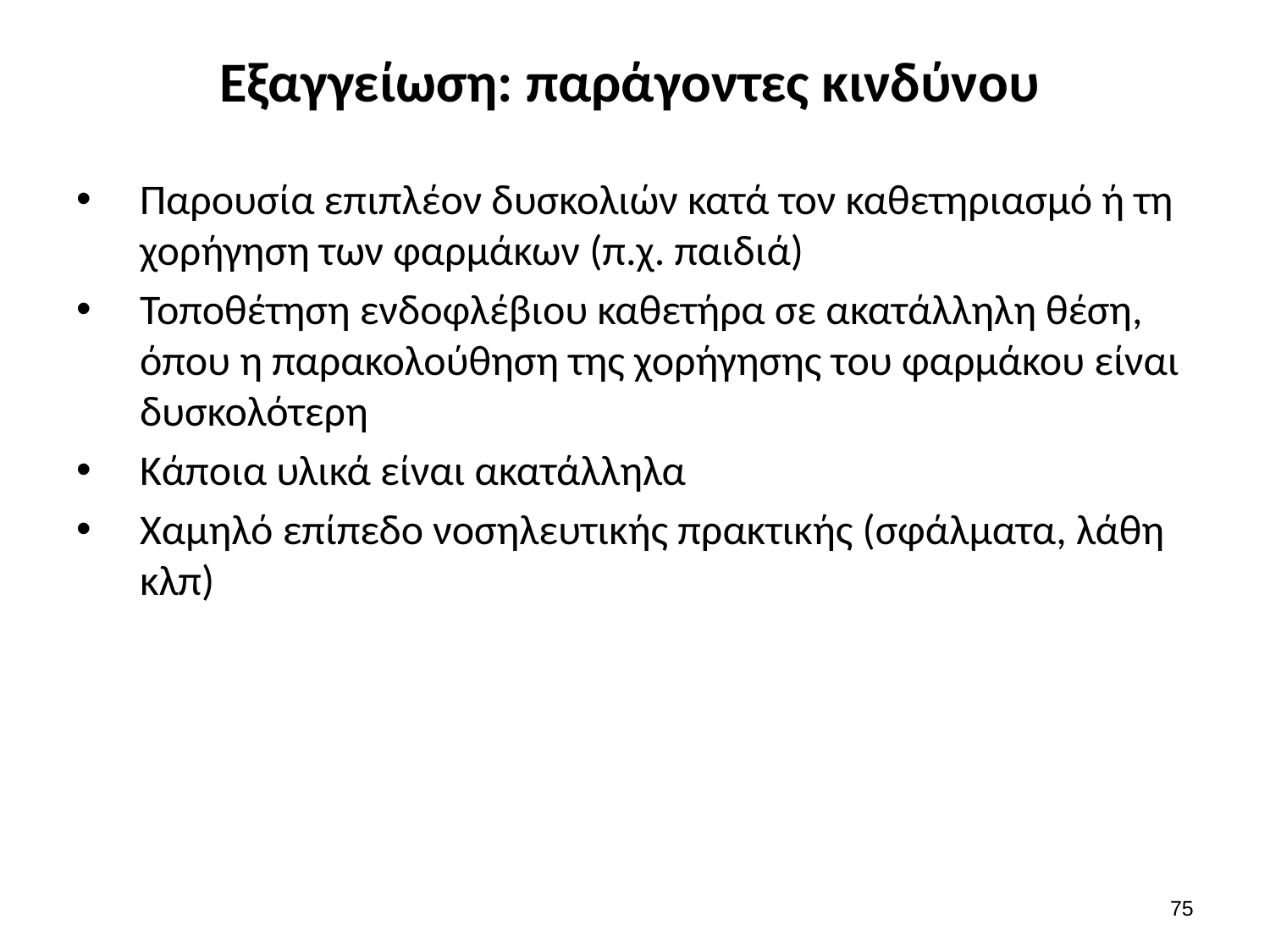

# Εξαγγείωση: παράγοντες κινδύνου
Παρουσία επιπλέον δυσκολιών κατά τον καθετηριασμό ή τη χορήγηση των φαρμάκων (π.χ. παιδιά)
Τοποθέτηση ενδοφλέβιου καθετήρα σε ακατάλληλη θέση, όπου η παρακολούθηση της χορήγησης του φαρμάκου είναι δυσκολότερη
Κάποια υλικά είναι ακατάλληλα
Χαμηλό επίπεδο νοσηλευτικής πρακτικής (σφάλματα, λάθη κλπ)

75